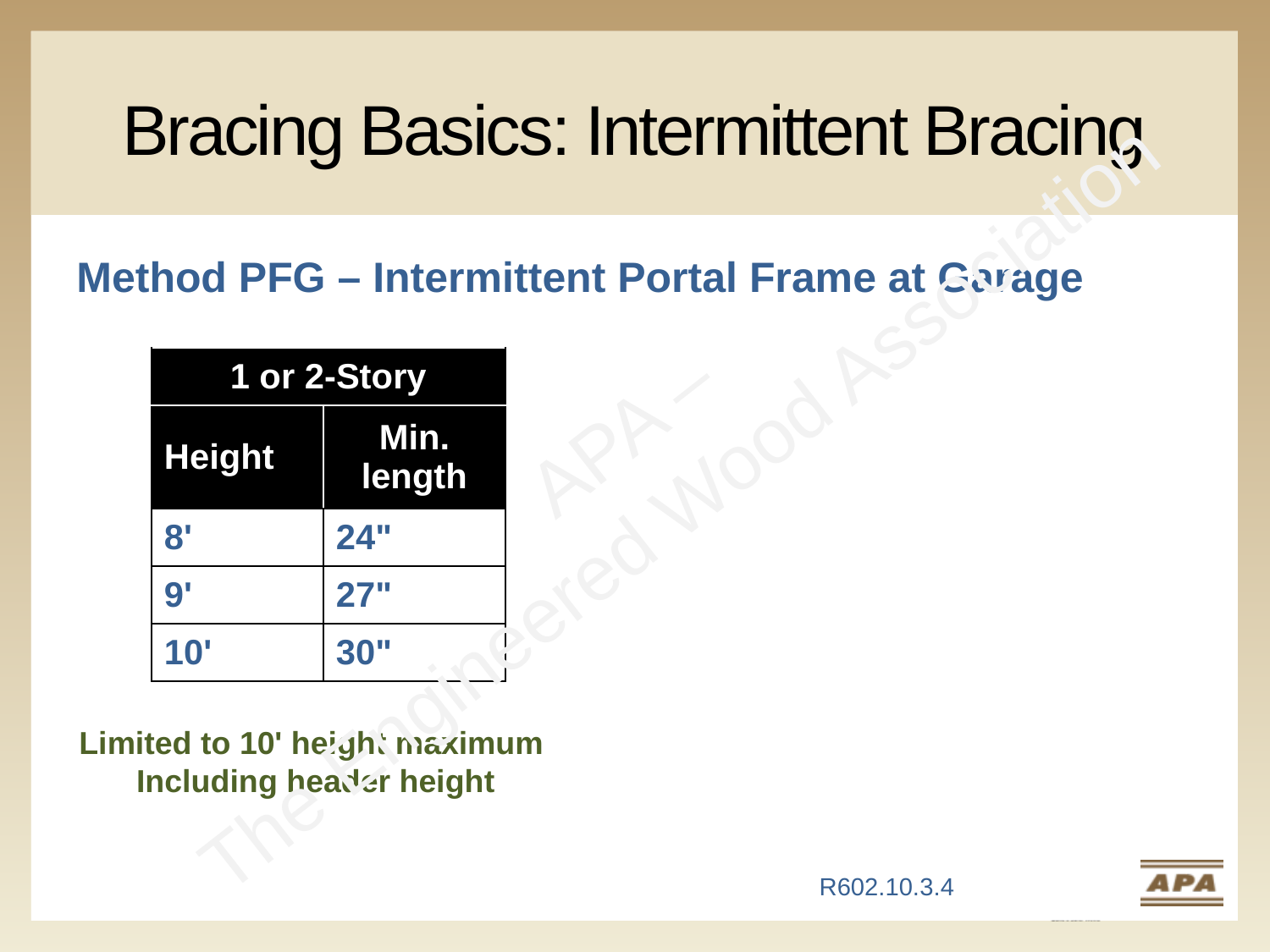

# Bracing Basics: Intermittent Bracing
Method PFG – Intermittent Portal Frame at Garage
| 1 or 2-Story |  |
| --- | --- |
| Height | Min. length |
| 8' | 24" |
| 9' | 27" |
| 10' | 30" |
APA –
The Engineered Wood Association
Limited to 10' height maximum
Including header height

R602.10.3.4